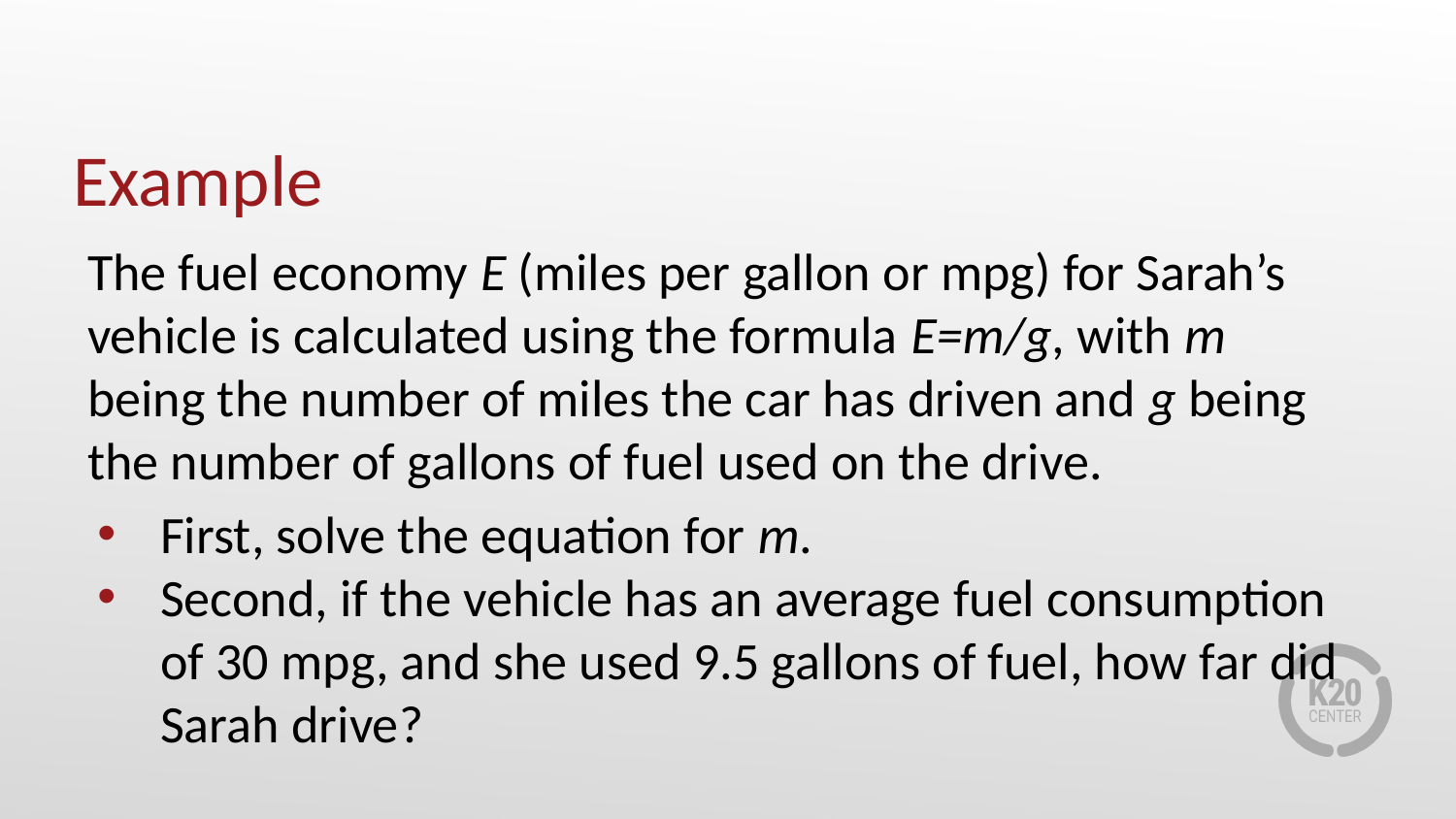

# Example
The fuel economy E (miles per gallon or mpg) for Sarah’s vehicle is calculated using the formula E=m/g, with m being the number of miles the car has driven and g being the number of gallons of fuel used on the drive.
First, solve the equation for m.
Second, if the vehicle has an average fuel consumption of 30 mpg, and she used 9.5 gallons of fuel, how far did Sarah drive?